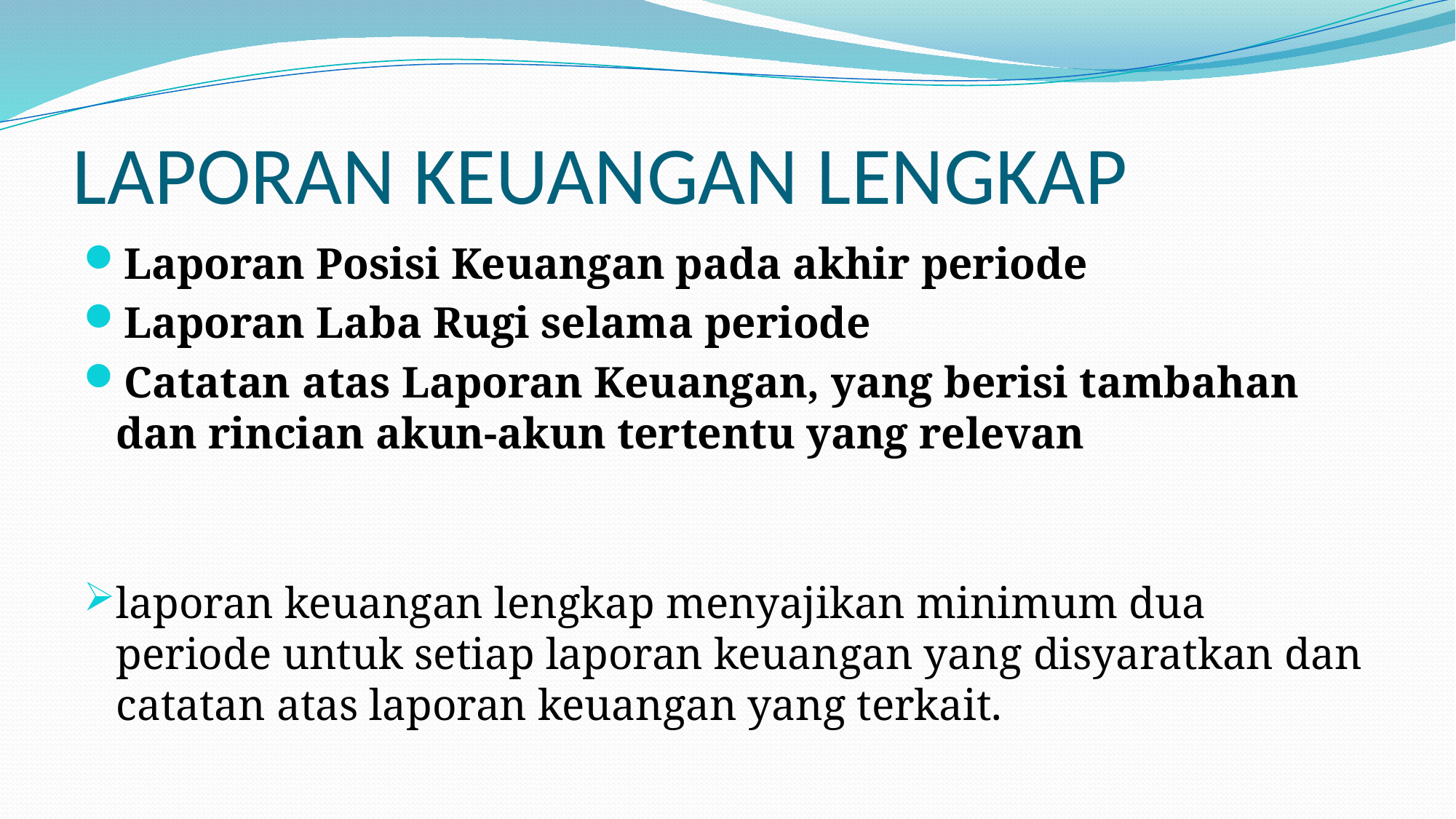

# Laporan Keuangan Lengkap
Laporan Posisi Keuangan pada akhir periode
Laporan Laba Rugi selama periode
Catatan atas Laporan Keuangan, yang berisi tambahan dan rincian akun-akun tertentu yang relevan

laporan keuangan lengkap menyajikan minimum dua periode untuk setiap laporan keuangan yang disyaratkan dan catatan atas laporan keuangan yang terkait.